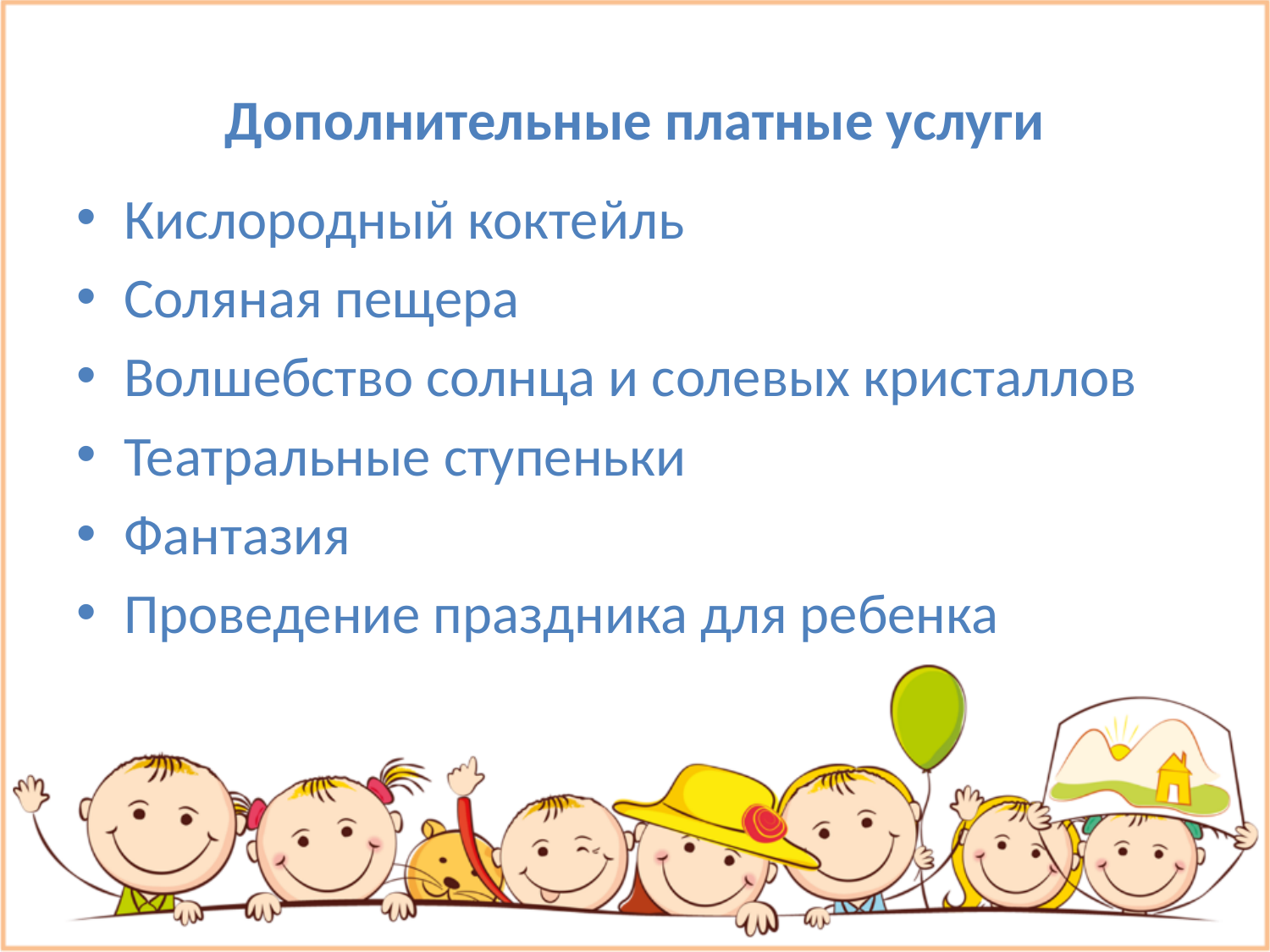

# Дополнительные платные услуги
Кислородный коктейль
Соляная пещера
Волшебство солнца и солевых кристаллов
Театральные ступеньки
Фантазия
Проведение праздника для ребенка